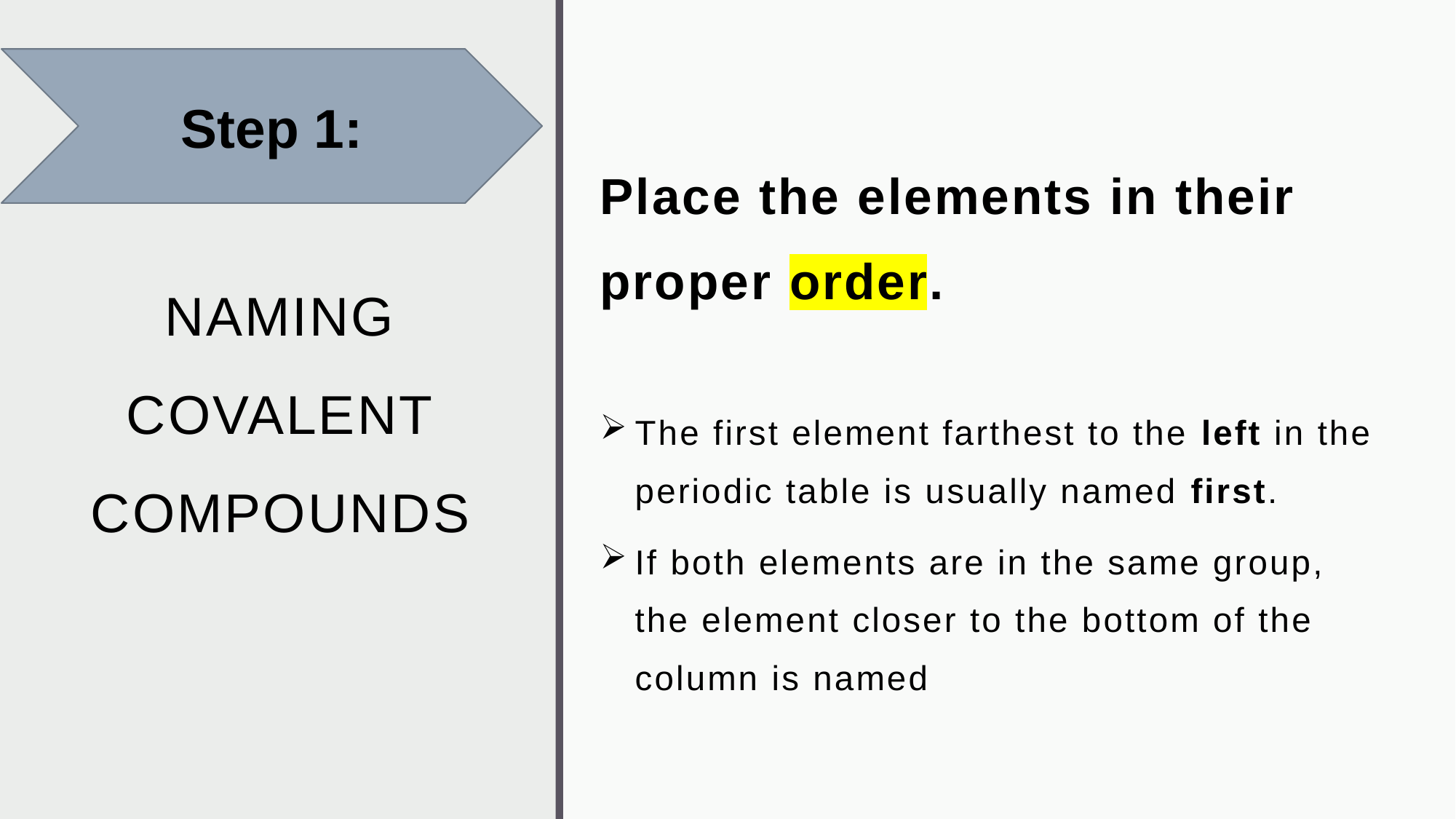

Step 1:
# naming COVALENT compounds
Place the elements in their proper order.

The first element farthest to the left in the periodic table is usually named first.
If both elements are in the same group, the element closer to the bottom of the column is named